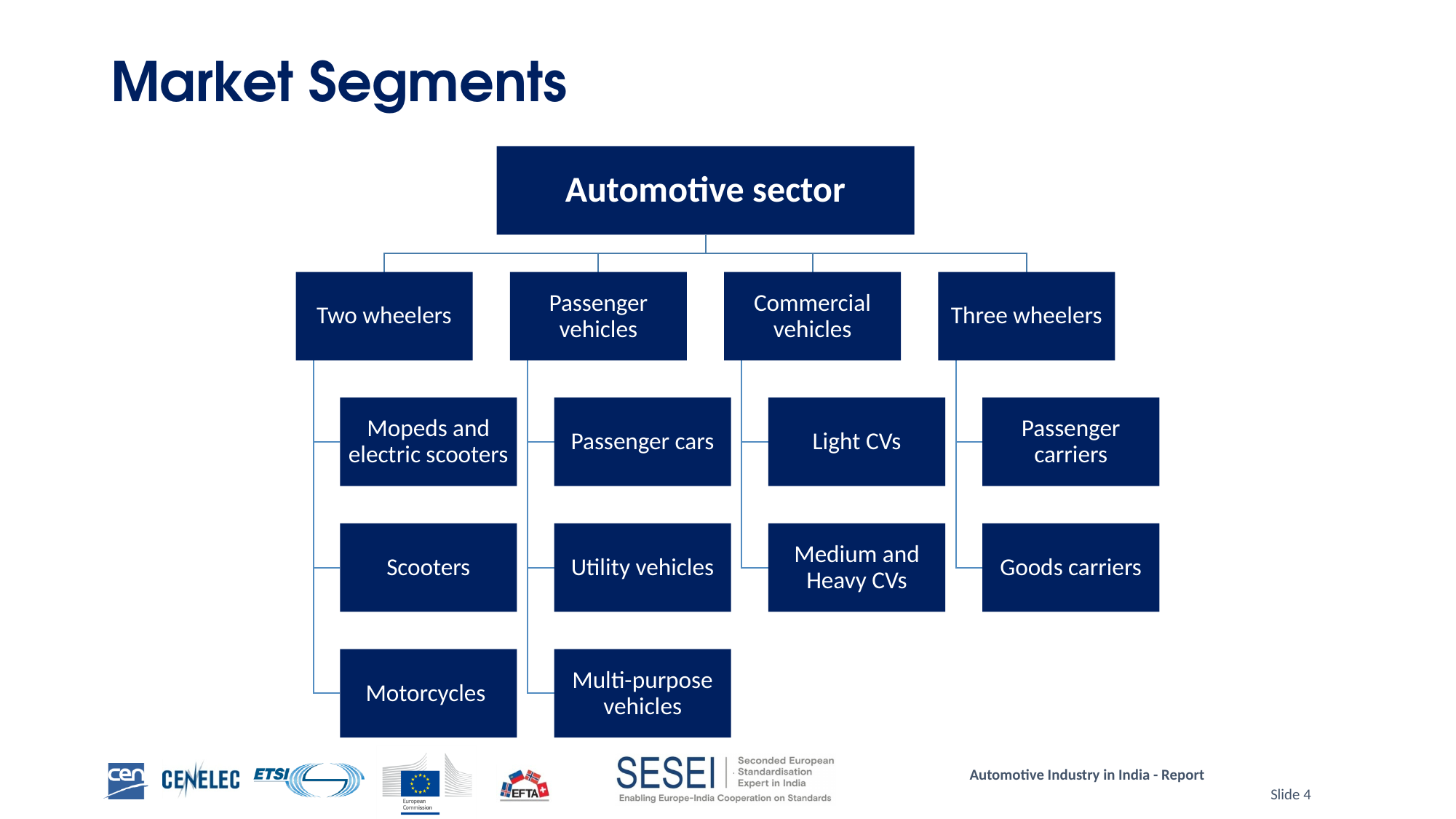

# Market Segments
Automotive sector
Two wheelers
Mopeds and electric scooters
Scooters
Motorcycles
Passenger vehicles
Passenger cars
Utility vehicles
Multi-purpose vehicles
Commercial vehicles
Light CVs
Medium and Heavy CVs
Three wheelers
Passenger carriers
Goods carriers